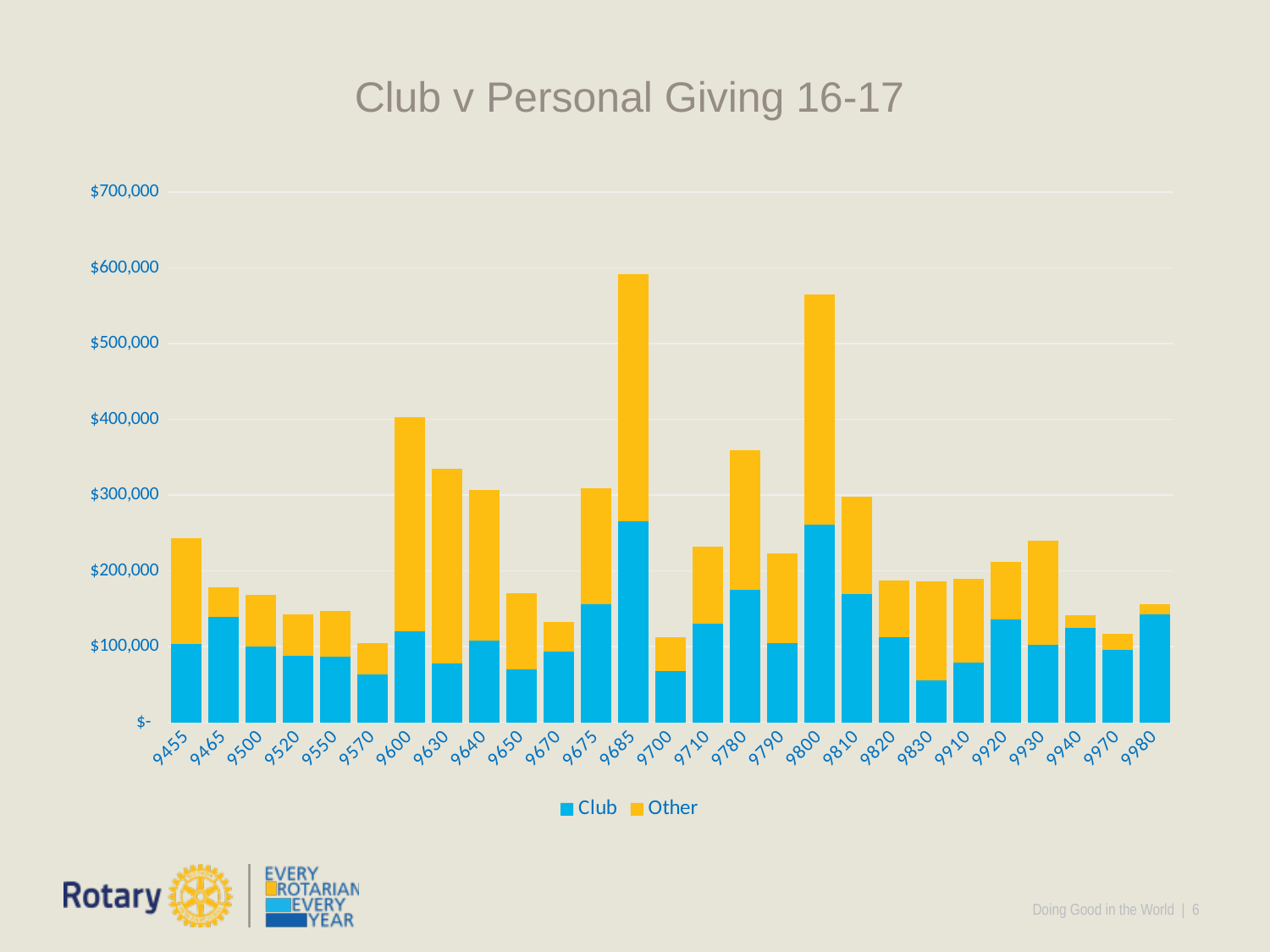

Club v Personal Giving 16-17

### Chart

| Category | Club | Other |
|---|---|---|
| 9455 | 103596.94 | 139519.7 |
| 9465 | 139195.74 | 39083.07000000001 |
| 9500 | 100604.17 | 68068.76 |
| 9520 | 88019.98 | 55103.8 |
| 9550 | 86507.75 | 60490.17000000001 |
| 9570 | 63840.48 | 41353.38 |
| 9600 | 120508.26 | 282522.76 |
| 9630 | 77557.89 | 256897.0 |
| 9640 | 107893.08 | 198640.95 |
| 9650 | 70211.26 | 100596.79 |
| 9670 | 93036.74 | 39577.84999999999 |
| 9675 | 155805.2 | 153184.19 |
| 9685 | 265380.6299999999 | 326269.2300000001 |
| 9700 | 68054.03 | 44051.149999999994 |
| 9710 | 129896.71 | 101827.83 |
| 9780 | 174586.69 | 184562.32 |
| 9790 | 105195.53 | 117609.47 |
| 9800 | 260970.43 | 303944.85000000003 |
| 9810 | 169179.01 | 129245.90999999997 |
| 9820 | 112654.11 | 74300.73 |
| 9830 | 55908.47 | 130015.45000000001 |
| 9910 | 78713.63 | 110490.70999999999 |
| 9920 | 135807.24 | 76351.13 |
| 9930 | 102721.0 | 137076.16 |
| 9940 | 124537.1 | 17150.72999999998 |
| 9970 | 95514.81 | 21426.570000000007 |
| 9980 | 142855.0 | 13310.23999999999 |